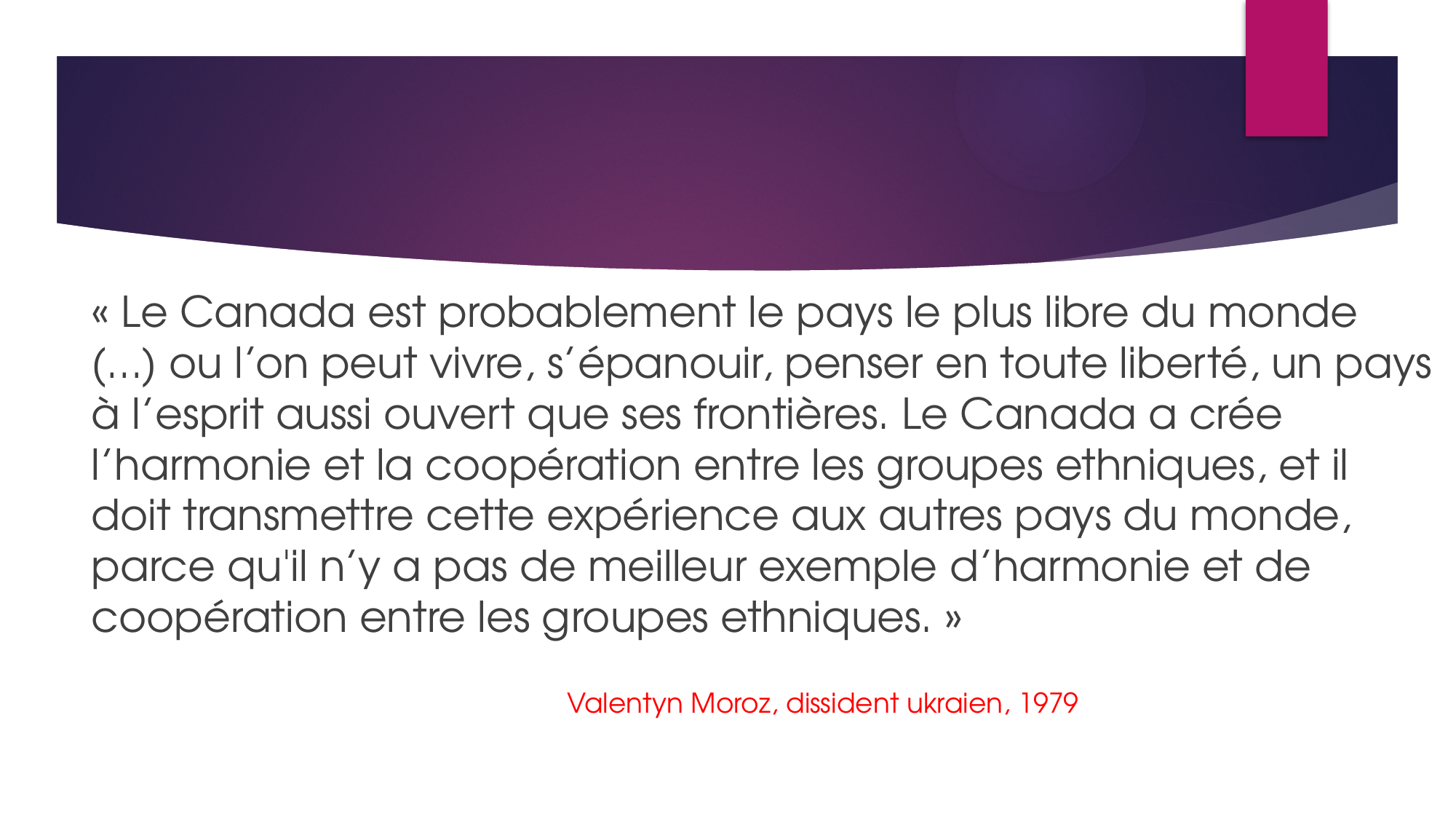

#
« Le Canada est probablement le pays le plus libre du monde (…) ou l’on peut vivre, s’épanouir, penser en toute liberté, un pays à l’esprit aussi ouvert que ses frontières. Le Canada a crée l’harmonie et la coopération entre les groupes ethniques, et il doit transmettre cette expérience aux autres pays du monde, parce qu'il n’y a pas de meilleur exemple d’harmonie et de coopération entre les groupes ethniques. »
Valentyn Moroz, dissident ukraien, 1979